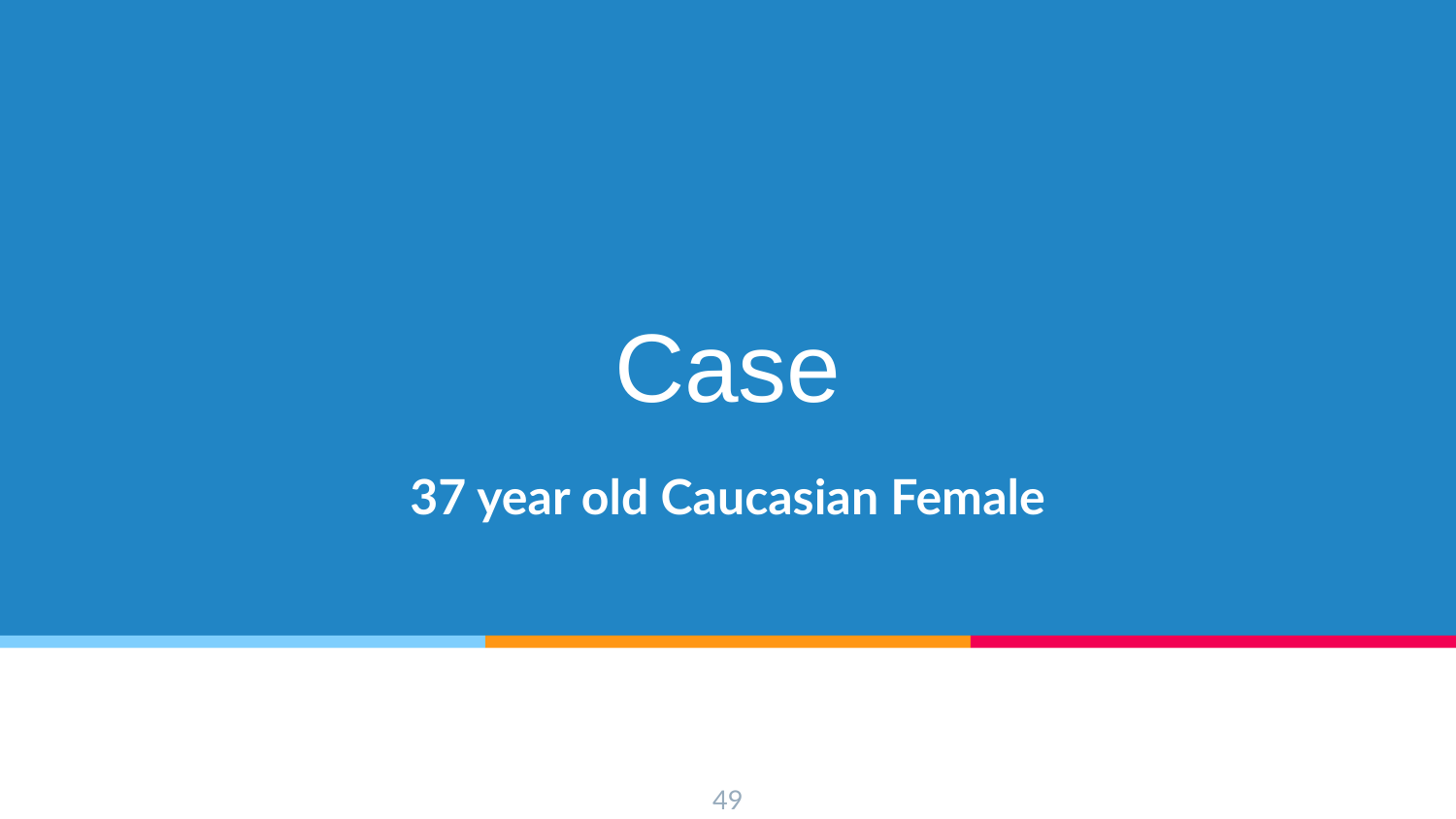

# Case
37 year old Caucasian Female
49